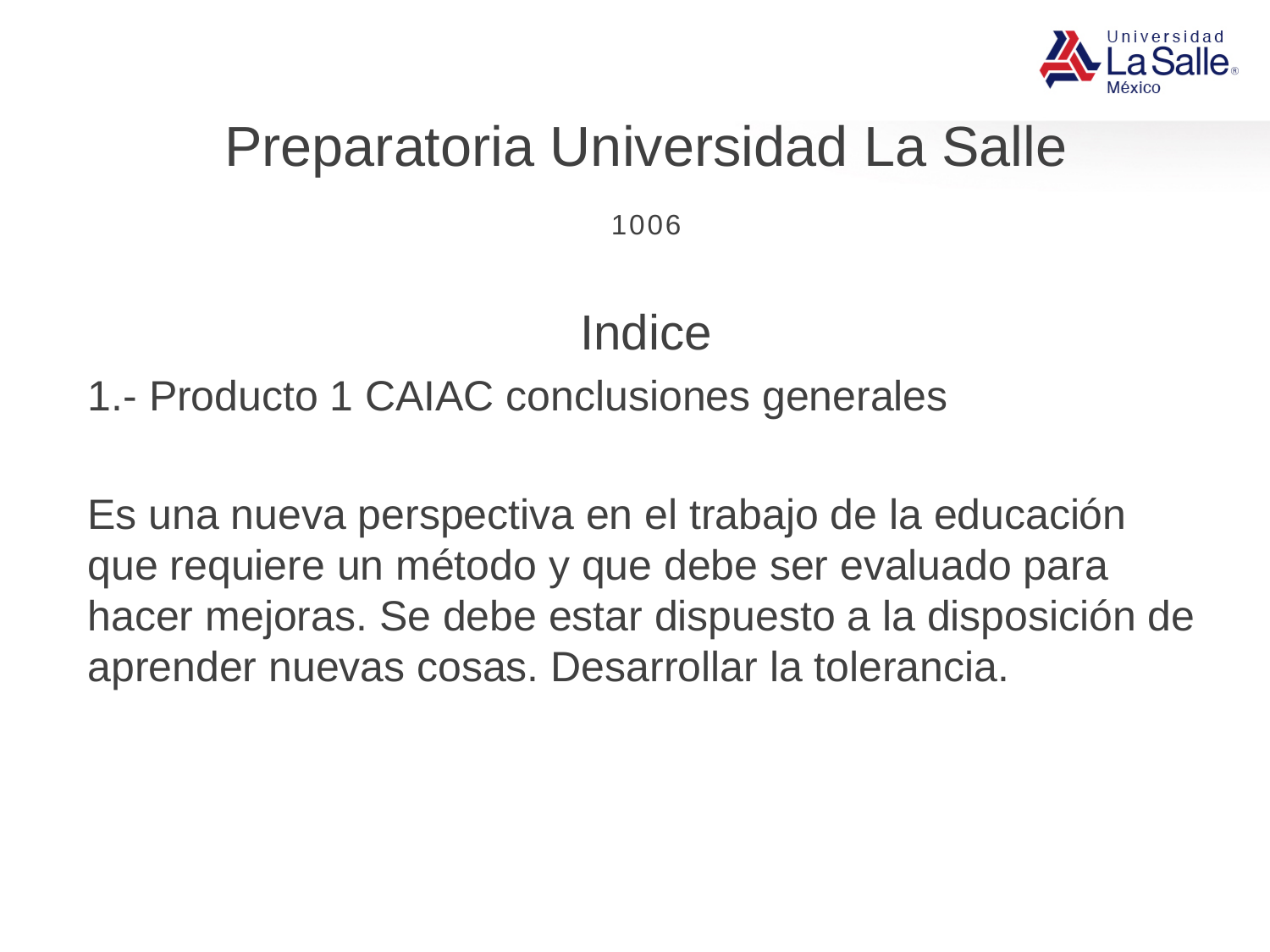

# Preparatoria Universidad La Salle
1006
Indice
1.- Producto 1 CAIAC conclusiones generales

Es una nueva perspectiva en el trabajo de la educación que requiere un método y que debe ser evaluado para hacer mejoras. Se debe estar dispuesto a la disposición de aprender nuevas cosas. Desarrollar la tolerancia.